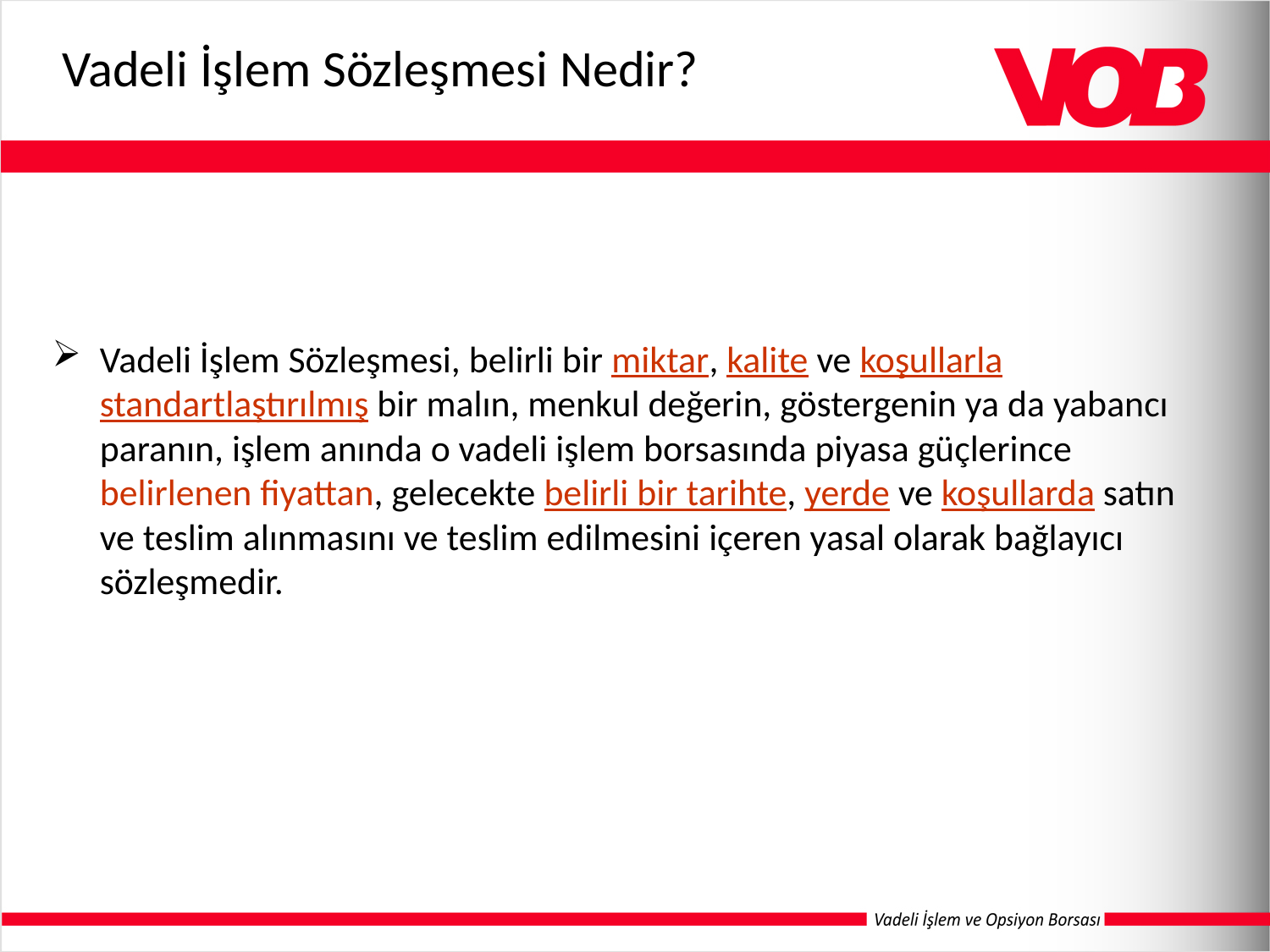

Vadeli İşlem Sözleşmesi Nedir?

Vadeli İşlem Sözleşmesi, belirli bir miktar, kalite ve koşullarla standartlaştırılmış bir malın, menkul değerin, göstergenin ya da yabancı paranın, işlem anında o vadeli işlem borsasında piyasa güçlerince belirlenen fiyattan, gelecekte belirli bir tarihte, yerde ve koşullarda satın ve teslim alınmasını ve teslim edilmesini içeren yasal olarak bağlayıcı sözleşmedir.